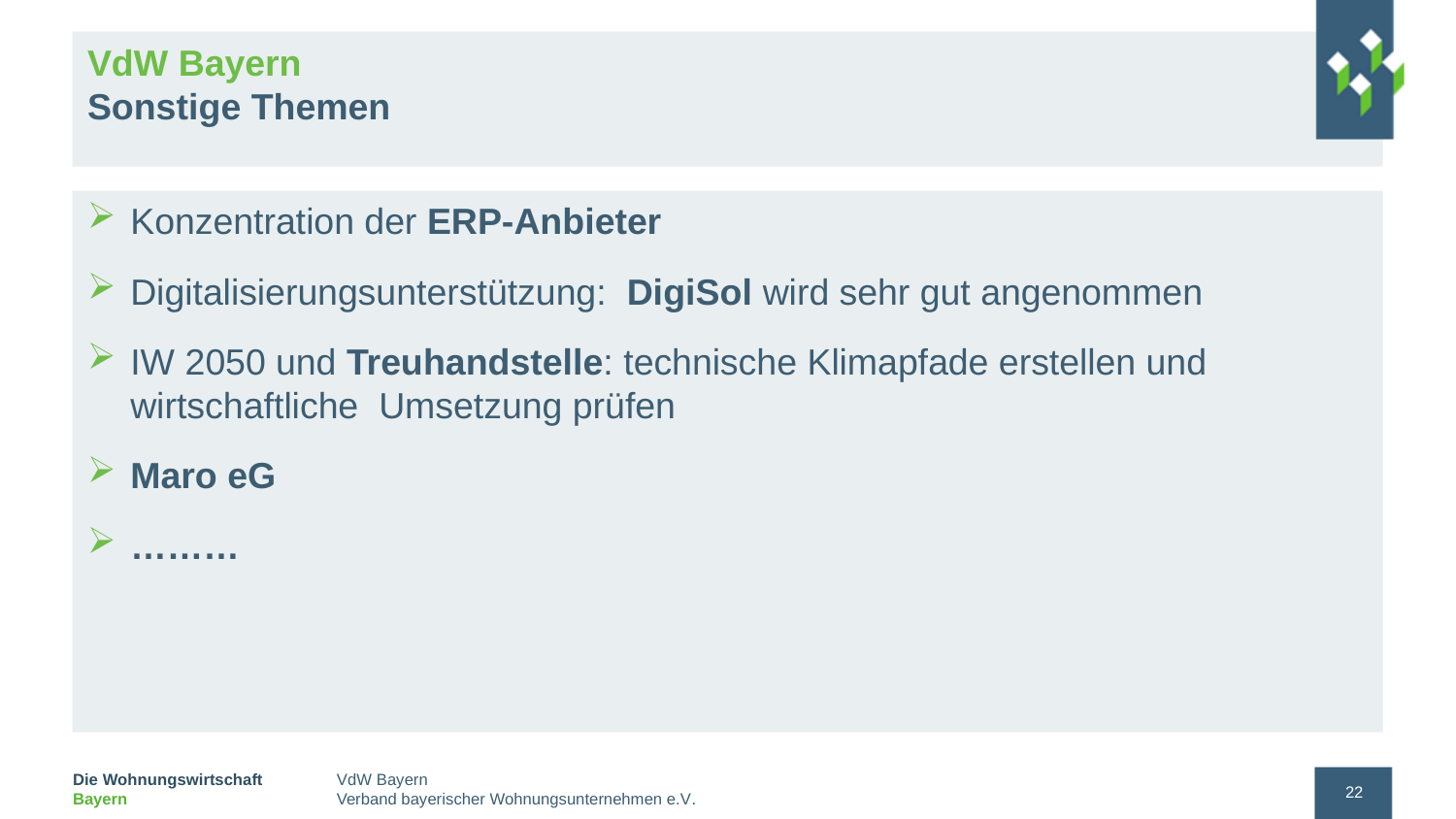

# VdW Bayern Sonstige Themen
Konzentration der ERP-Anbieter
Digitalisierungsunterstützung:  DigiSol wird sehr gut angenommen
IW 2050 und Treuhandstelle: technische Klimapfade erstellen und wirtschaftliche  Umsetzung prüfen
Maro eG
………

22